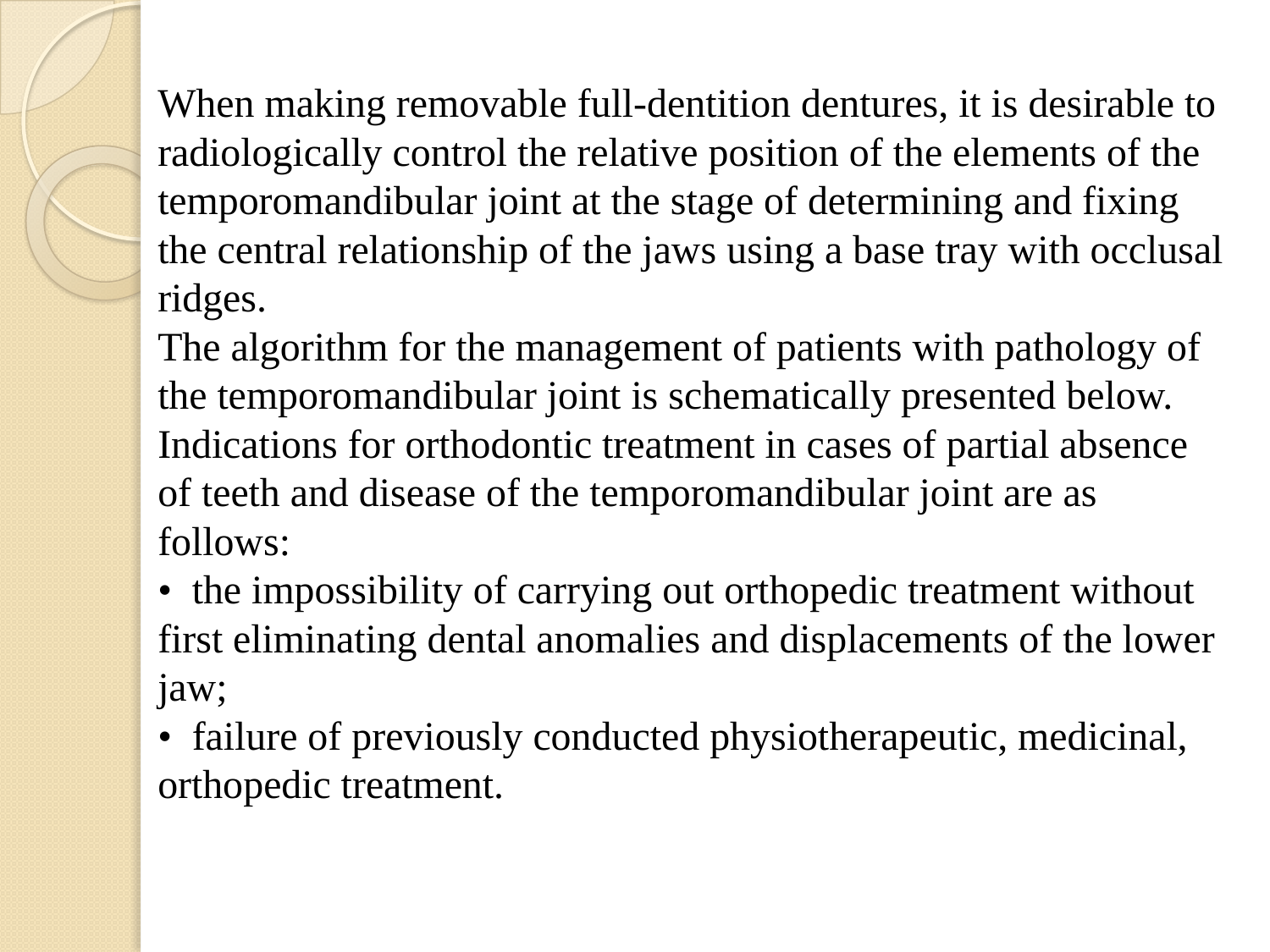

When making removable full-dentition dentures, it is desirable to radiologically control the relative position of the elements of the temporomandibular joint at the stage of determining and fixing the central relationship of the jaws using a base tray with occlusal ridges.
The algorithm for the management of patients with pathology of the temporomandibular joint is schematically presented below. Indications for orthodontic treatment in cases of partial absence of teeth and disease of the temporomandibular joint are as follows:
•  the impossibility of carrying out orthopedic treatment without first eliminating dental anomalies and displacements of the lower jaw;
•  failure of previously conducted physiotherapeutic, medicinal, orthopedic treatment.